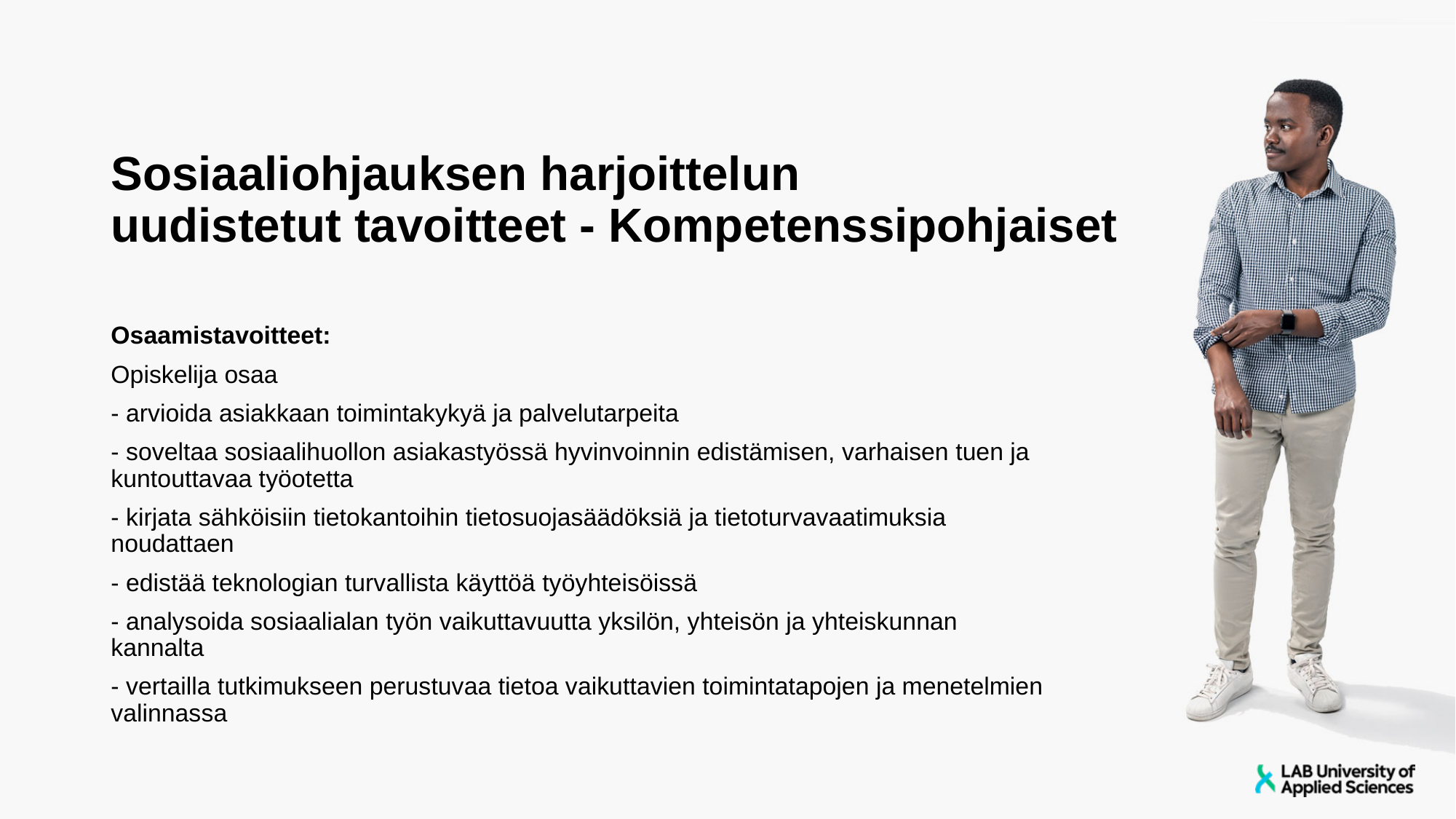

#
Sosiaaliohjauksen harjoittelun
uudistetut tavoitteet - Kompetenssipohjaiset
Osaamistavoitteet:
Opiskelija osaa
- arvioida asiakkaan toimintakykyä ja palvelutarpeita
- soveltaa sosiaalihuollon asiakastyössä hyvinvoinnin edistämisen, varhaisen tuen ja kuntouttavaa työotetta
- kirjata sähköisiin tietokantoihin tietosuojasäädöksiä ja tietoturvavaatimuksia noudattaen
- edistää teknologian turvallista käyttöä työyhteisöissä
- analysoida sosiaalialan työn vaikuttavuutta yksilön, yhteisön ja yhteiskunnan kannalta
- vertailla tutkimukseen perustuvaa tietoa vaikuttavien toimintatapojen ja menetelmien valinnassa